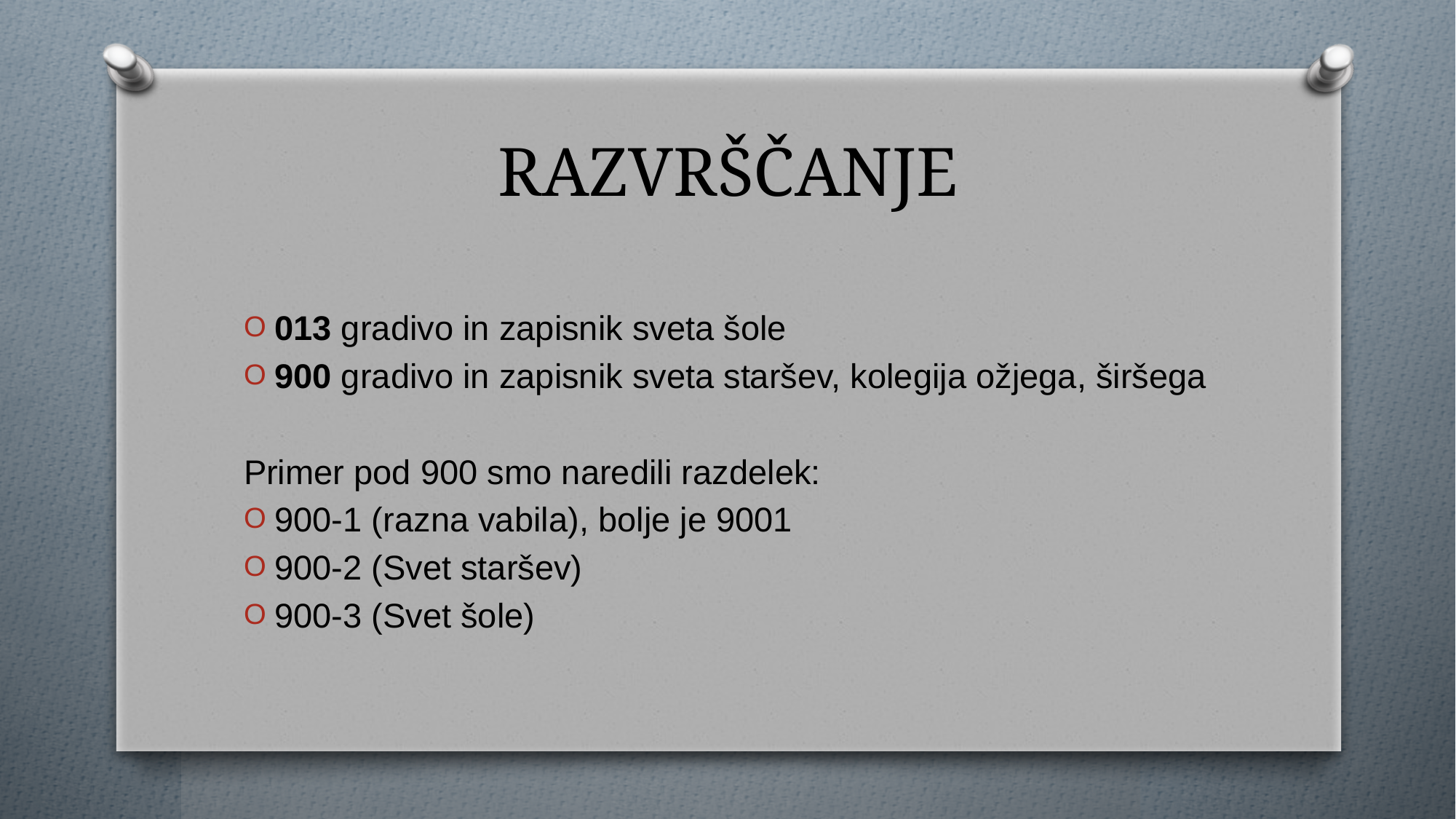

# RAZVRŠČANJE

013 gradivo in zapisnik sveta šole
900 gradivo in zapisnik sveta staršev, kolegija ožjega, širšega

Primer pod 900 smo naredili razdelek:
900-1 (razna vabila), bolje je 9001
900-2 (Svet staršev)
900-3 (Svet šole)